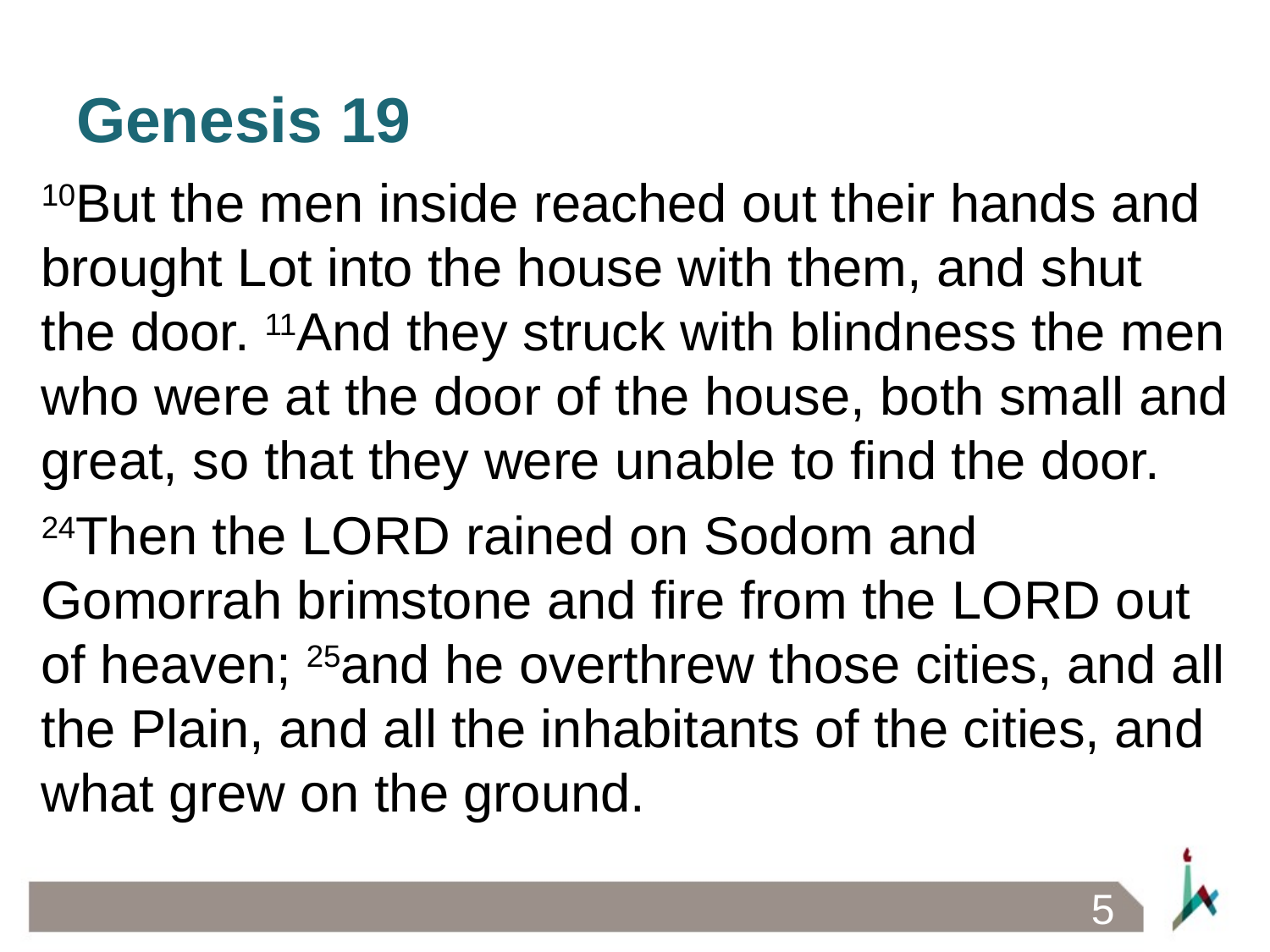

# Genesis 19
10But the men inside reached out their hands and brought Lot into the house with them, and shut the door. 11And they struck with blindness the men who were at the door of the house, both small and great, so that they were unable to find the door.
24Then the Lord rained on Sodom and Gomorrah brimstone and fire from the Lord out of heaven; 25and he overthrew those cities, and all the Plain, and all the inhabitants of the cities, and what grew on the ground.

5